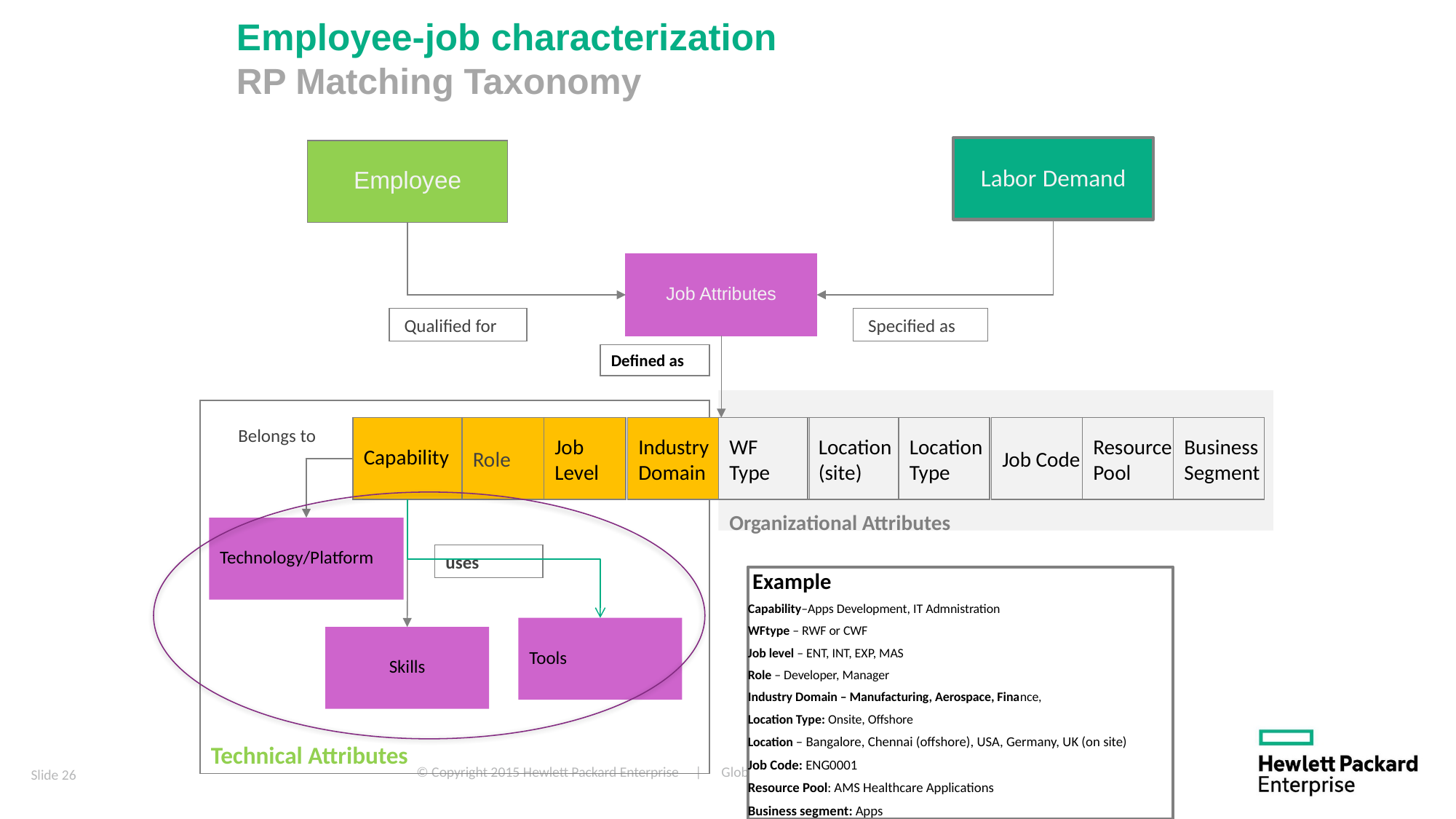

# Employee-job characterization RP Matching Taxonomy
Labor Demand
Employee
Job Attributes
 Qualified for
 Specified as
Defined as

Organizational Attributes

Technical Attributes
Capability
Role
Job
Level
Industry
Domain
WF
Type
Location
(site)
Location
Type
Job Code
Resource
Pool
Business
Segment
Belongs to

Technology/Platform
uses
 Example
Capability–Apps Development, IT Admnistration
WFtype – RWF or CWF
Job level – ENT, INT, EXP, MAS
Role – Developer, Manager
Industry Domain – Manufacturing, Aerospace, Finance,
Location Type: Onsite, Offshore
Location – Bangalore, Chennai (offshore), USA, Germany, UK (on site)
Job Code: ENG0001
Resource Pool: AMS Healthcare Applications
Business segment: Apps
Tools
Skills